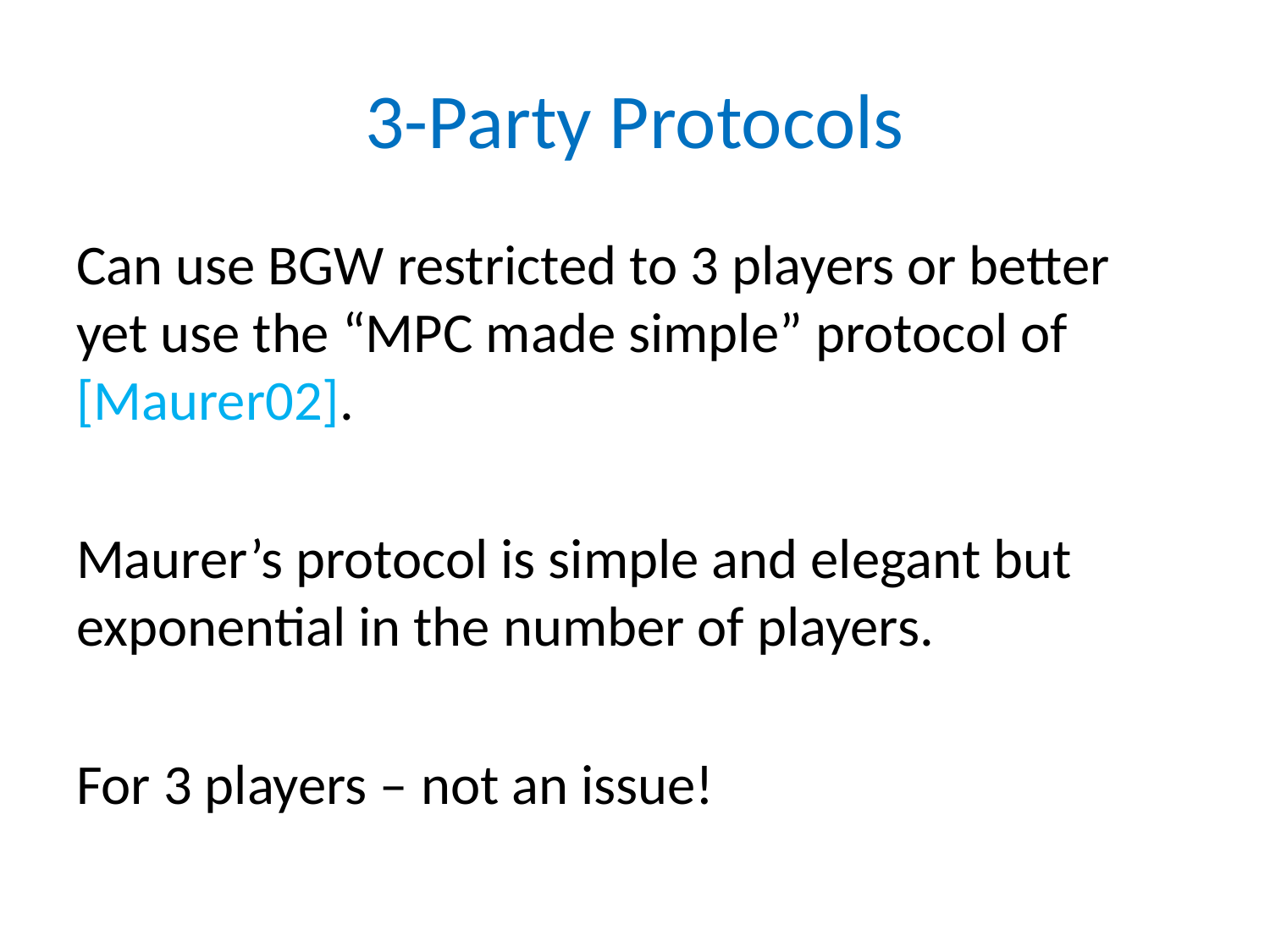

# 3-Party Protocols
Can use BGW restricted to 3 players or better yet use the “MPC made simple” protocol of [Maurer02].

Maurer’s protocol is simple and elegant but exponential in the number of players.

For 3 players – not an issue!